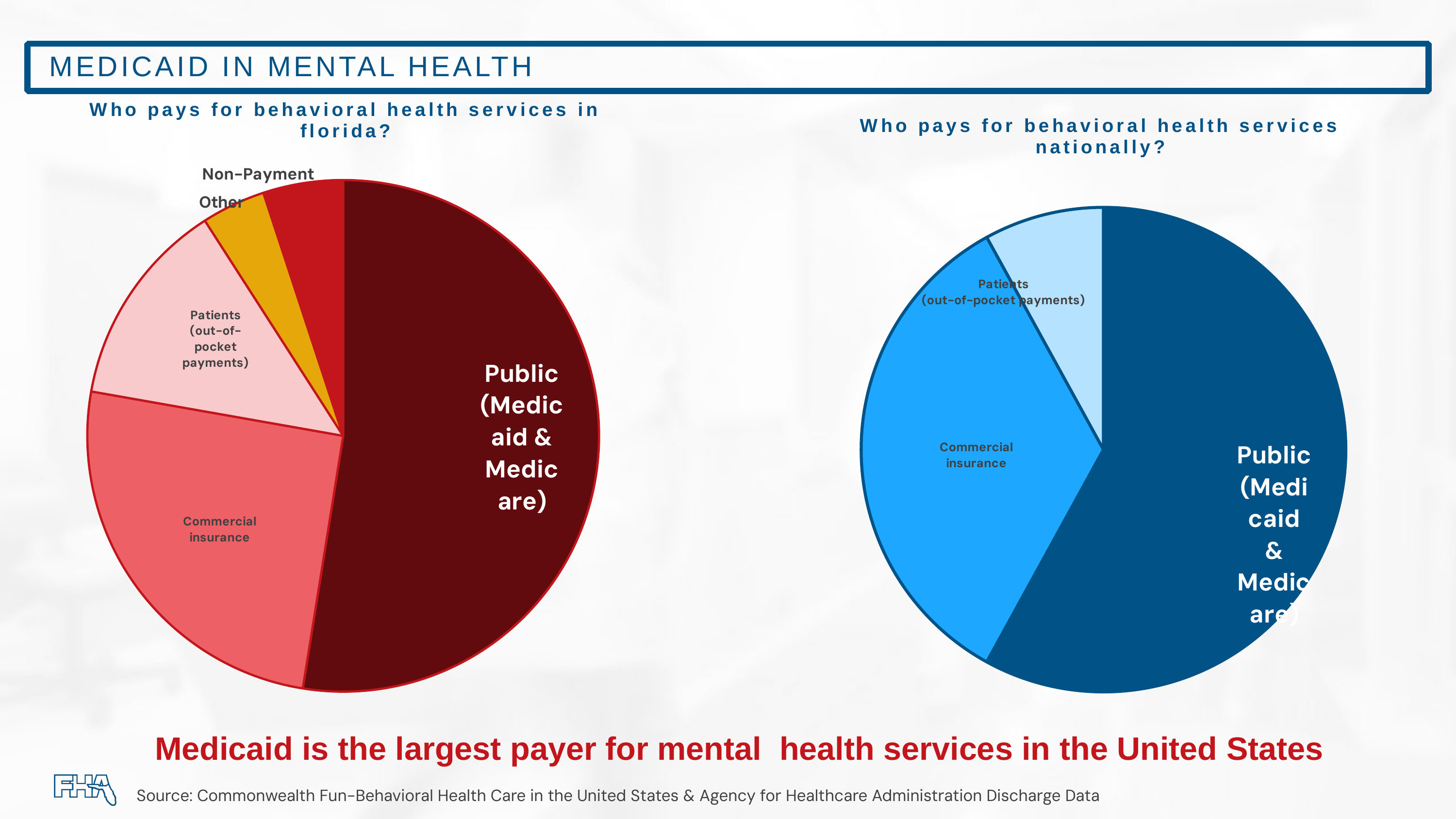

# Medicaid in Mental Health

### Chart: Who pays for behavioral health services in florida?

| Category | Who pays for behavioral health services? |
|---|---|
| Public
(Medicaid & Medicare) | 0.52 |
| Commercial
insurance | 0.25 |
| Patients
(out-of-pocket payments) | 0.13 |
| Other | 0.04 |
| Non-Payment | 0.05 |

### Chart: Who pays for behavioral health services nationally?

| Category | Who pays for behavioral health services? |
|---|---|
| Public
(Medicaid & Medicare) | 0.58 |
| Commercial
insurance | 0.34 |
| Patients
(out-of-pocket payments) | 0.08 |
Medicaid is the largest payer for mental  health services in the United States
Source: Commonwealth Fun-Behavioral Health Care in the United States & Agency for Healthcare Administration Discharge Data